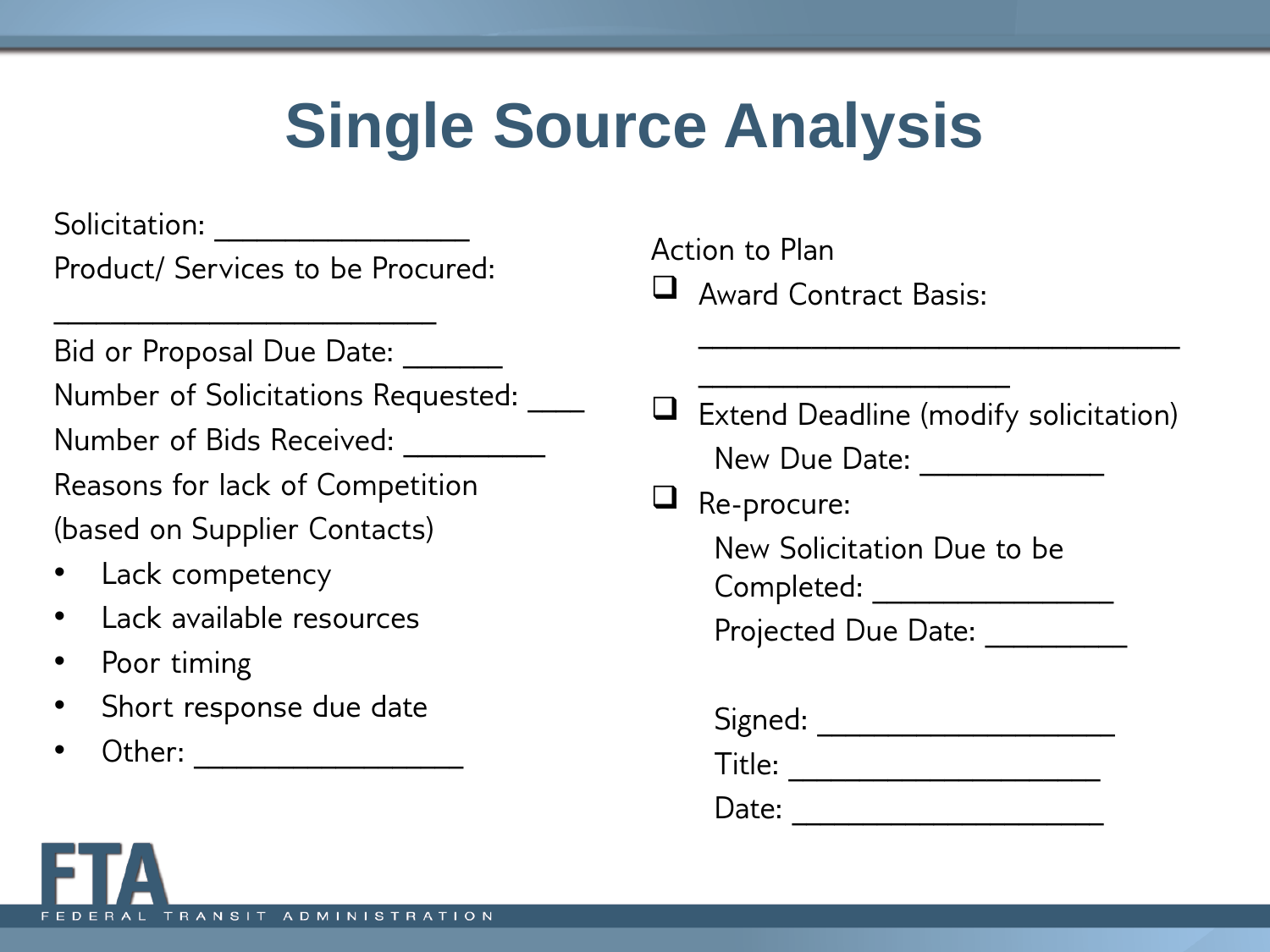

# Single Source Analysis
Solicitation: __________________
Product/ Services to be Procured: ___________________________
Bid or Proposal Due Date: _______
Number of Solicitations Requested: ____
Number of Bids Received: __________
Reasons for lack of Competition
(based on Supplier Contacts)
Lack competency
Lack available resources
Poor timing
Short response due date
Other: ___________________

Action to Plan
Award Contract Basis: ________________________________________________________
Extend Deadline (modify solicitation)
New Due Date: _____________
Re-procure:
New Solicitation Due to be Completed: _________________
Projected Due Date: __________

Signed: _____________________
Title: ______________________
Date: ______________________